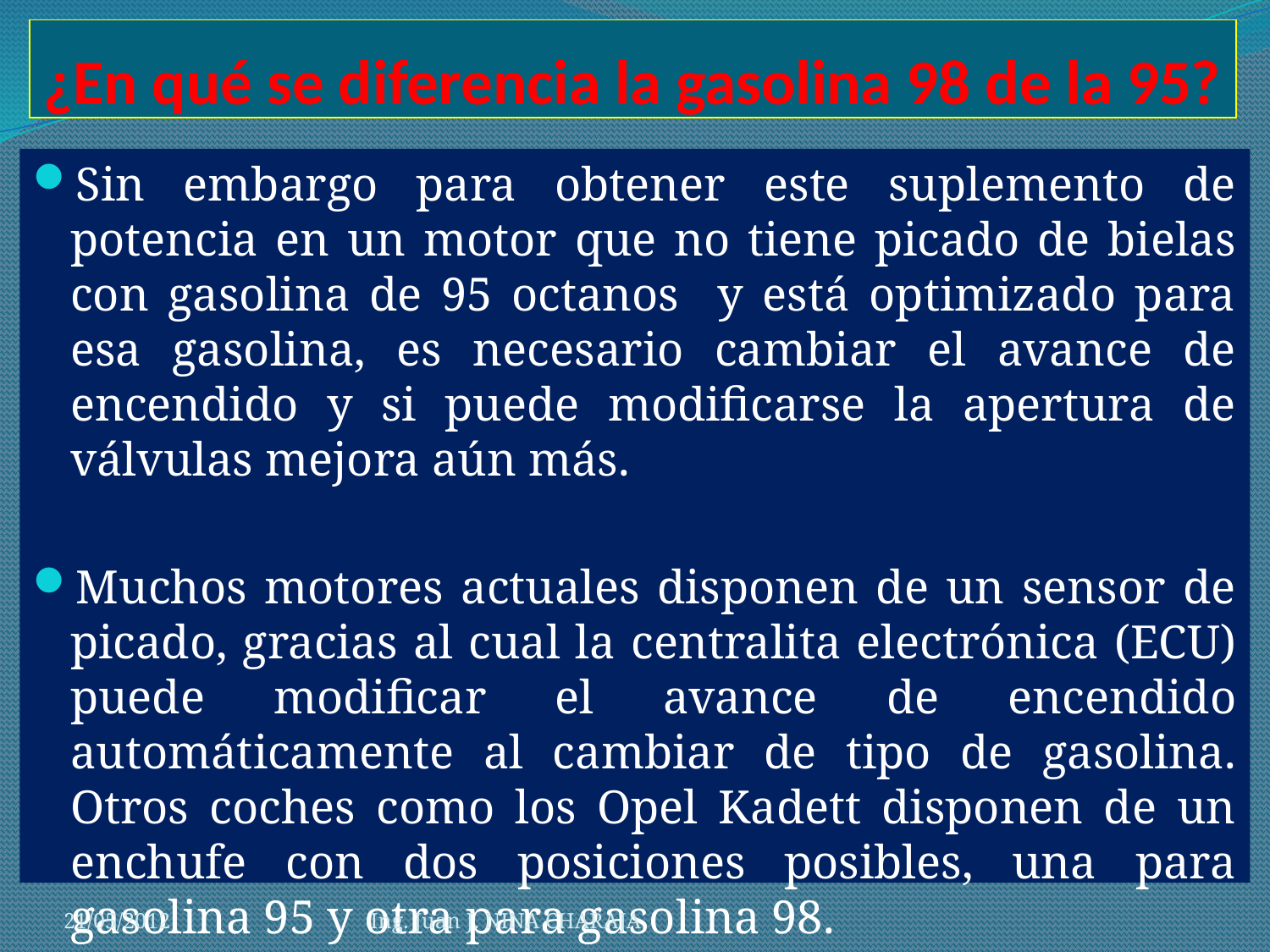

¿En qué se diferencia la gasolina 98 de la 95?
Sin embargo para obtener este suplemento de potencia en un motor que no tiene picado de bielas con gasolina de 95 octanos  y está optimizado para esa gasolina, es necesario cambiar el avance de encendido y si puede modificarse la apertura de válvulas mejora aún más.

Muchos motores actuales disponen de un sensor de picado, gracias al cual la centralita electrónica (ECU) puede modificar el avance de encendido automáticamente al cambiar de tipo de gasolina. Otros coches como los Opel Kadett disponen de un enchufe con dos posiciones posibles, una para gasolina 95 y otra para gasolina 98.

21/05/2012
Ing. Juan J. NINA CHARAJA